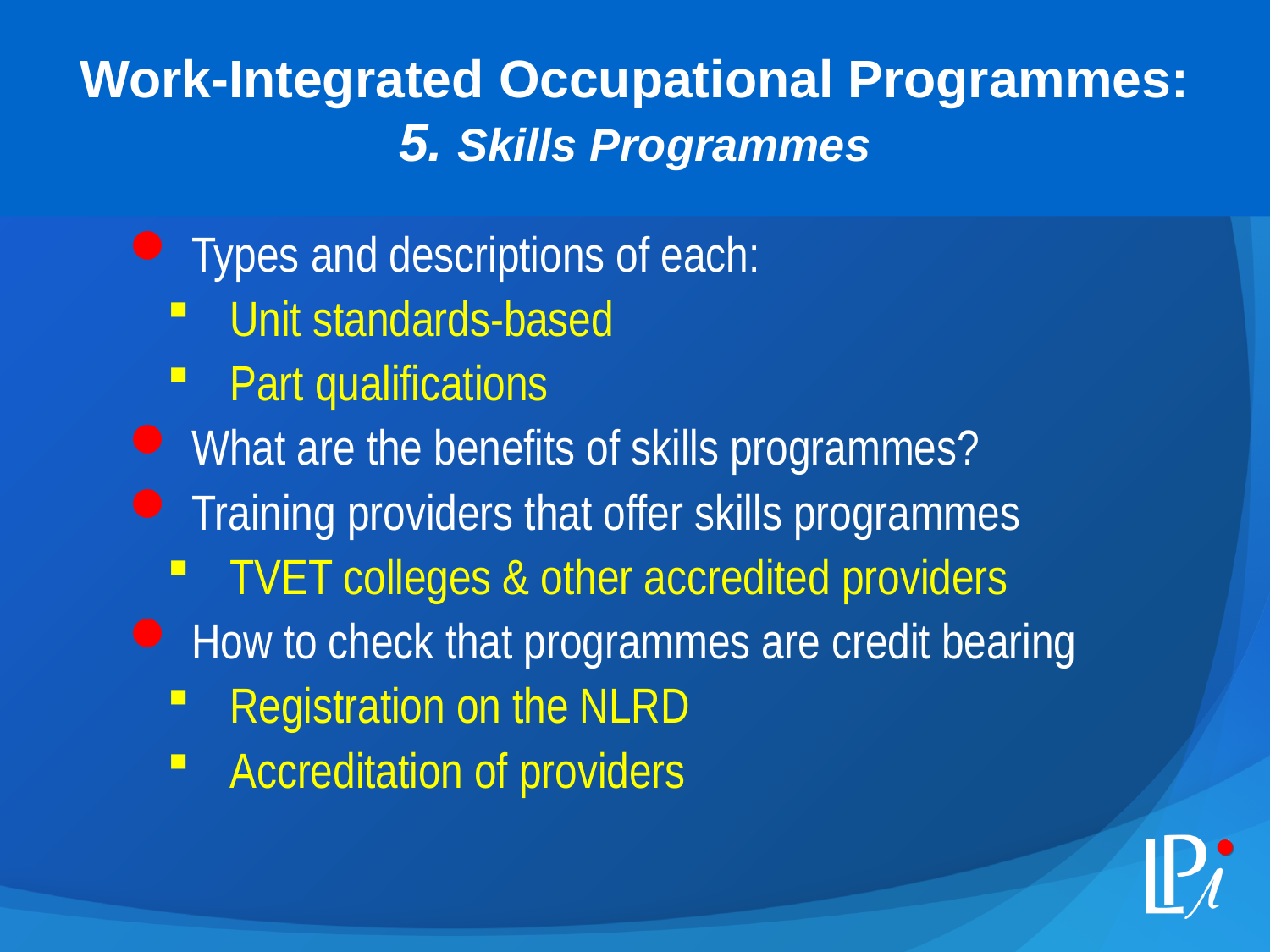

# Work-Integrated Occupational Programmes: 5. Skills Programmes
Types and descriptions of each:
Unit standards-based
Part qualifications
What are the benefits of skills programmes?
Training providers that offer skills programmes
TVET colleges & other accredited providers
How to check that programmes are credit bearing
Registration on the NLRD
Accreditation of providers